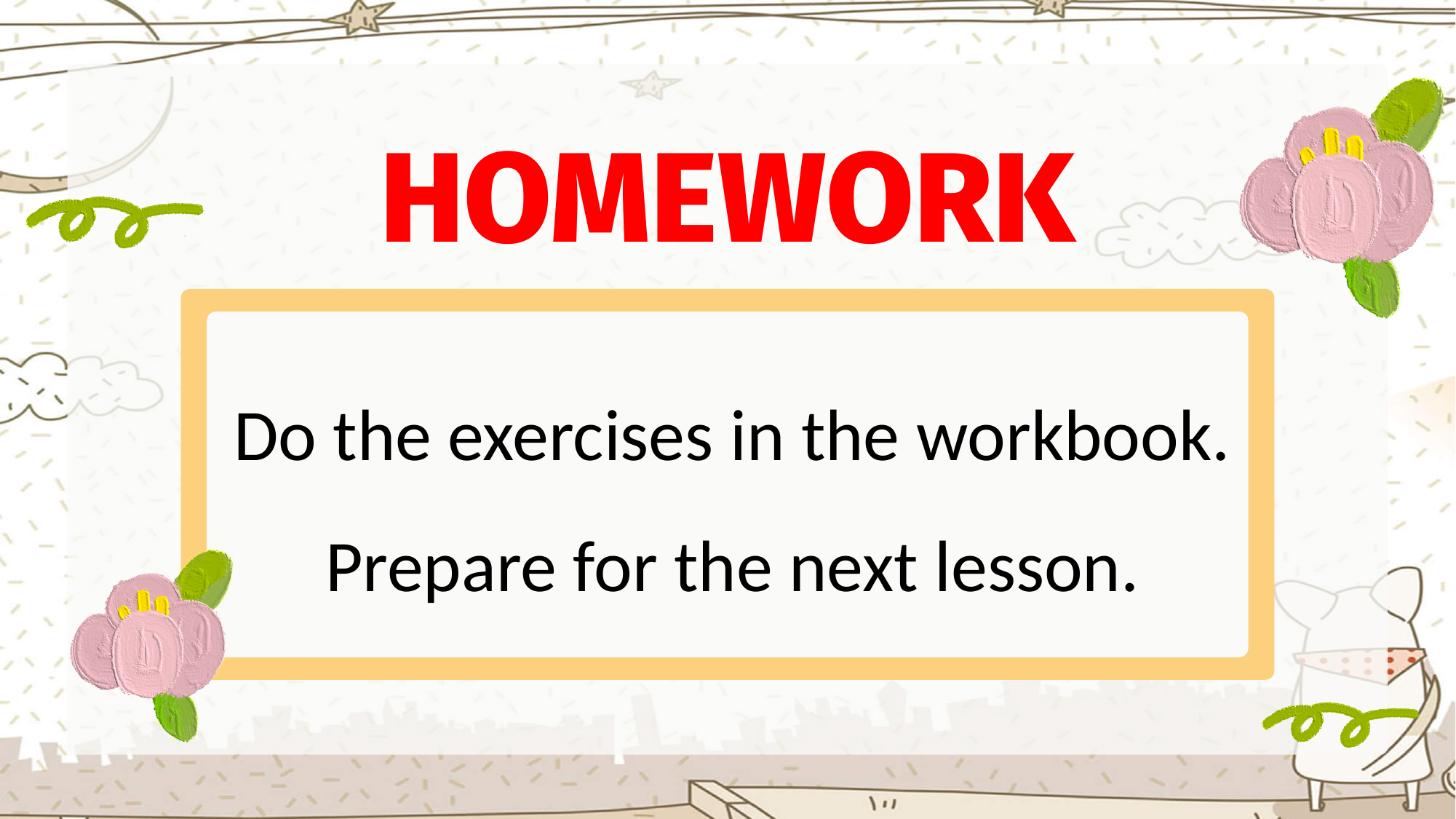

HOMEWORK

Do the exercises in the workbook.
Prepare for the next lesson.